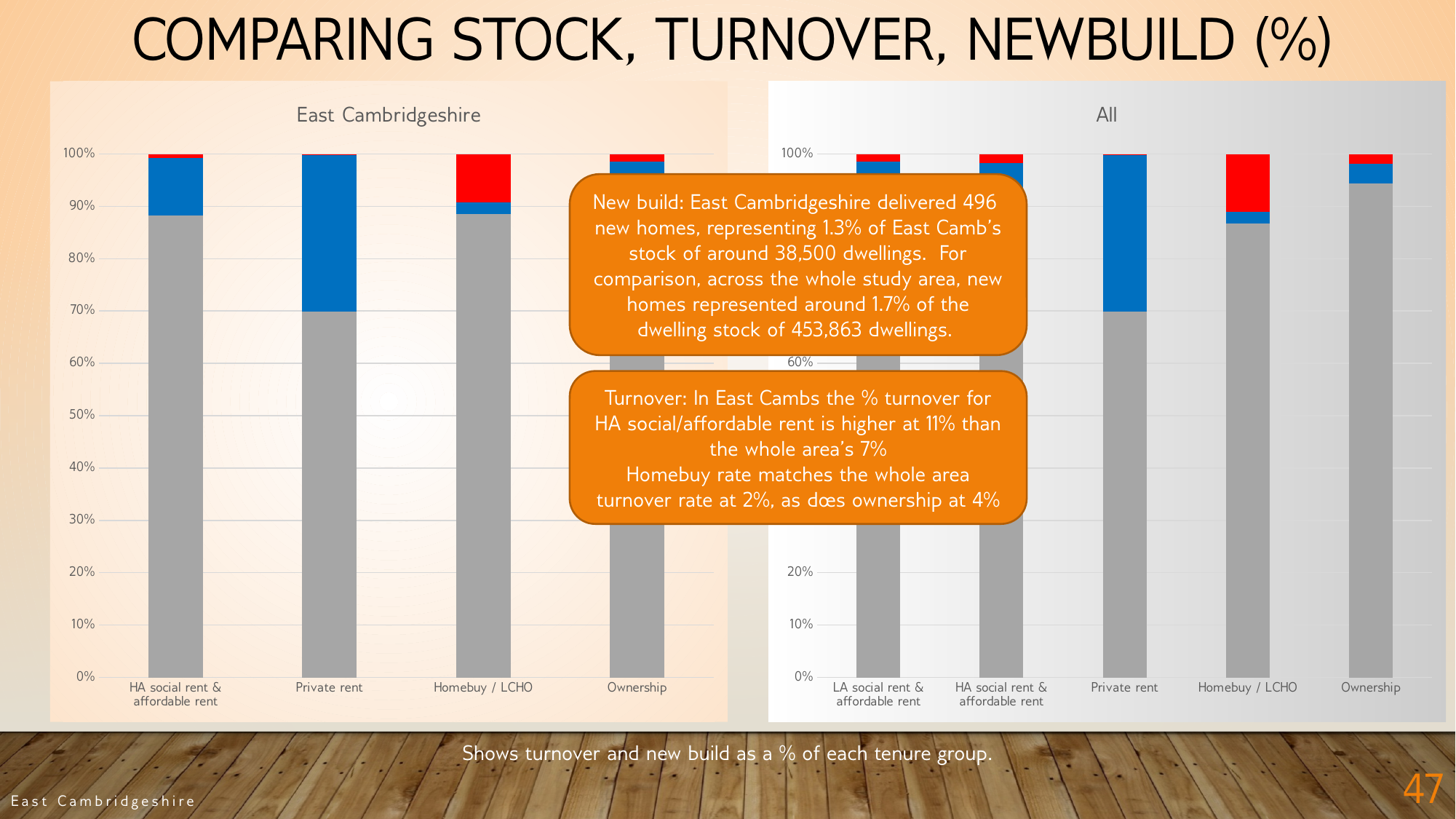

Comparing stock, turnover, newbuild (%)

### Chart: East Cambridgeshire

| Category | Dwells minus turnover | Approx turnover in a year | New build |
|---|---|---|---|
| HA social rent & affordable rent | 4643.0 | 576.0 | 40.0 |
| Private rent | 4446.4 | 1905.6 | 4.0 |
| Homebuy / LCHO | 449.0 | 11.0 | 47.0 |
| Ownership | 25524.0 | 978.0 | 405.0 |

### Chart: All

| Category | Dwells minus turnover | Approx turnover in a year | New build |
|---|---|---|---|
| LA social rent & affordable rent | 12309.0 | 349.0 | 185.0 |
| HA social rent & affordable rent | 52987.0 | 3809.0 | 1015.0 |
| Private rent | 60419.100000000006 | 25893.899999999998 | 52.0 |
| Homebuy / LCHO | 5446.0 | 138.0 | 698.0 |
| Ownership | 281581.0 | 10931.0 | 5642.0 |
New build: East Cambridgeshire delivered 496  new homes, representing 1.3% of East Camb’s stock of around 38,500 dwellings.  For comparison, across the whole study area, new homes represented around 1.7% of the dwelling stock of 453,863 dwellings.
Turnover: In East Cambs the % turnover for
HA social/affordable rent is higher at 11% than the whole area’s 7%
Homebuy rate matches the whole area turnover rate at 2%, as does ownership at 4%
Shows turnover and new build as a % of each tenure group.
47
East Cambridgeshire